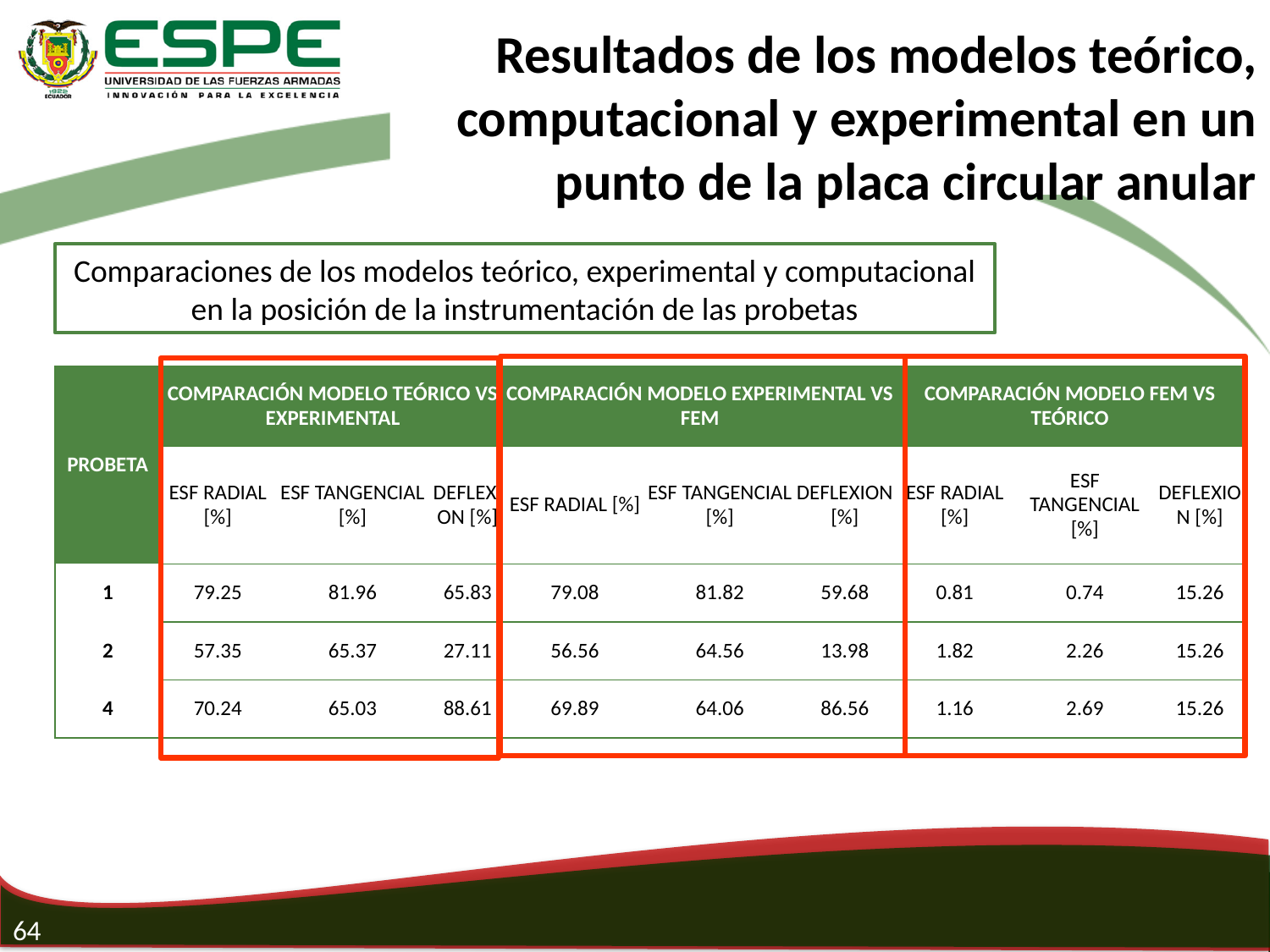

Resultados de los modelos teórico, computacional y experimental en un punto de la placa circular anular
Comparaciones de los modelos teórico, experimental y computacional en la posición de la instrumentación de las probetas

| PROBETA | COMPARACIÓN MODELO TEÓRICO VS EXPERIMENTAL |  |  | COMPARACIÓN MODELO EXPERIMENTAL VS FEM |  |  | COMPARACIÓN MODELO FEM VS TEÓRICO |  |  |
| --- | --- | --- | --- | --- | --- | --- | --- | --- | --- |
|  | ESF RADIAL [%] | ESF TANGENCIAL [%] | DEFLEXION [%] | ESF RADIAL [%] | ESF TANGENCIAL [%] | DEFLEXION [%] | ESF RADIAL [%] | ESF TANGENCIAL [%] | DEFLEXION [%] |
| 1 | 79.25 | 81.96 | 65.83 | 79.08 | 81.82 | 59.68 | 0.81 | 0.74 | 15.26 |
| 2 | 57.35 | 65.37 | 27.11 | 56.56 | 64.56 | 13.98 | 1.82 | 2.26 | 15.26 |
| 4 | 70.24 | 65.03 | 88.61 | 69.89 | 64.06 | 86.56 | 1.16 | 2.69 | 15.26 |
64